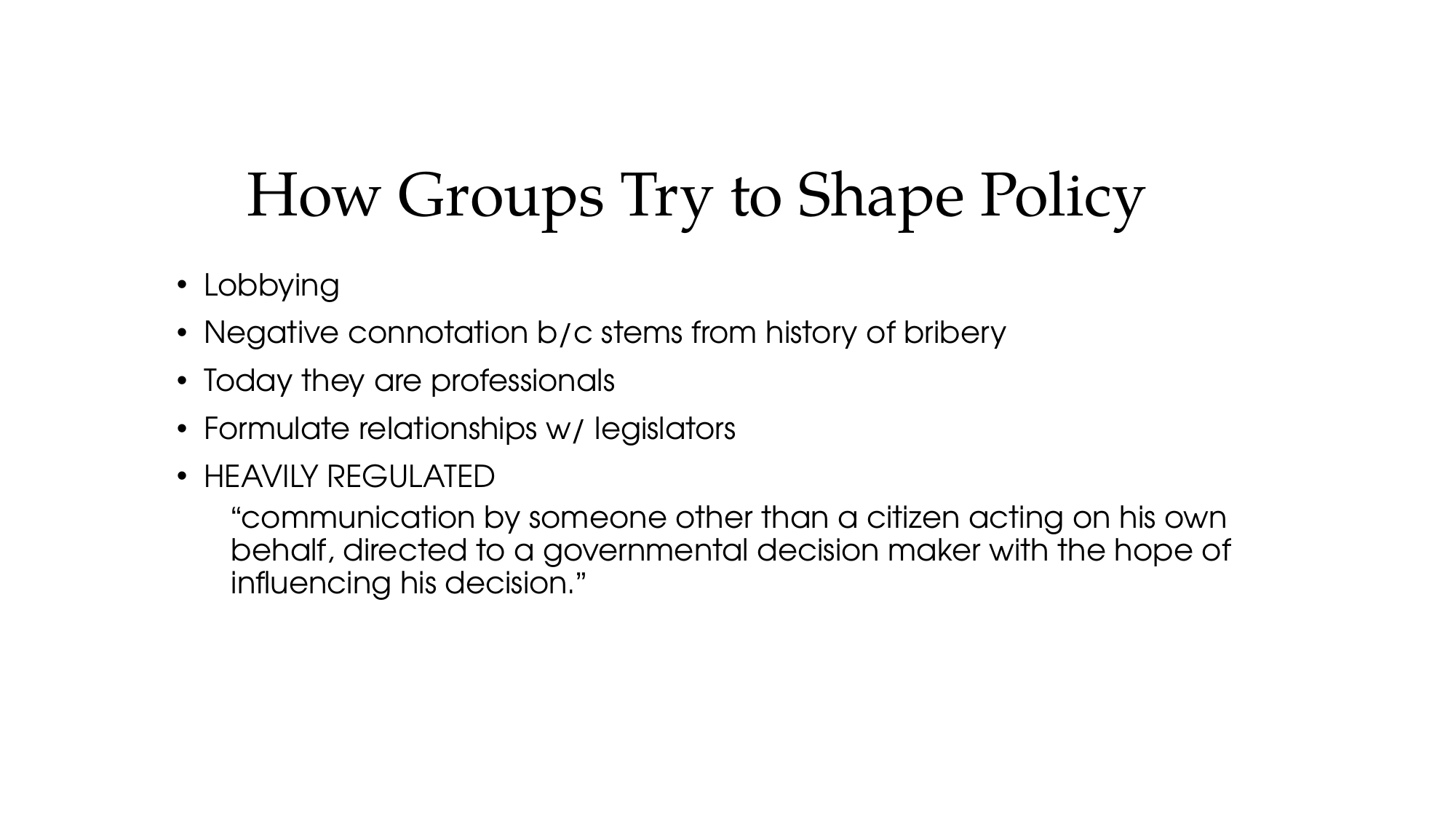

# How Groups Try to Shape Policy
Lobbying
Negative connotation b/c stems from history of bribery
Today they are professionals
Formulate relationships w/ legislators
HEAVILY REGULATED
“communication by someone other than a citizen acting on his own behalf, directed to a governmental decision maker with the hope of influencing his decision.”